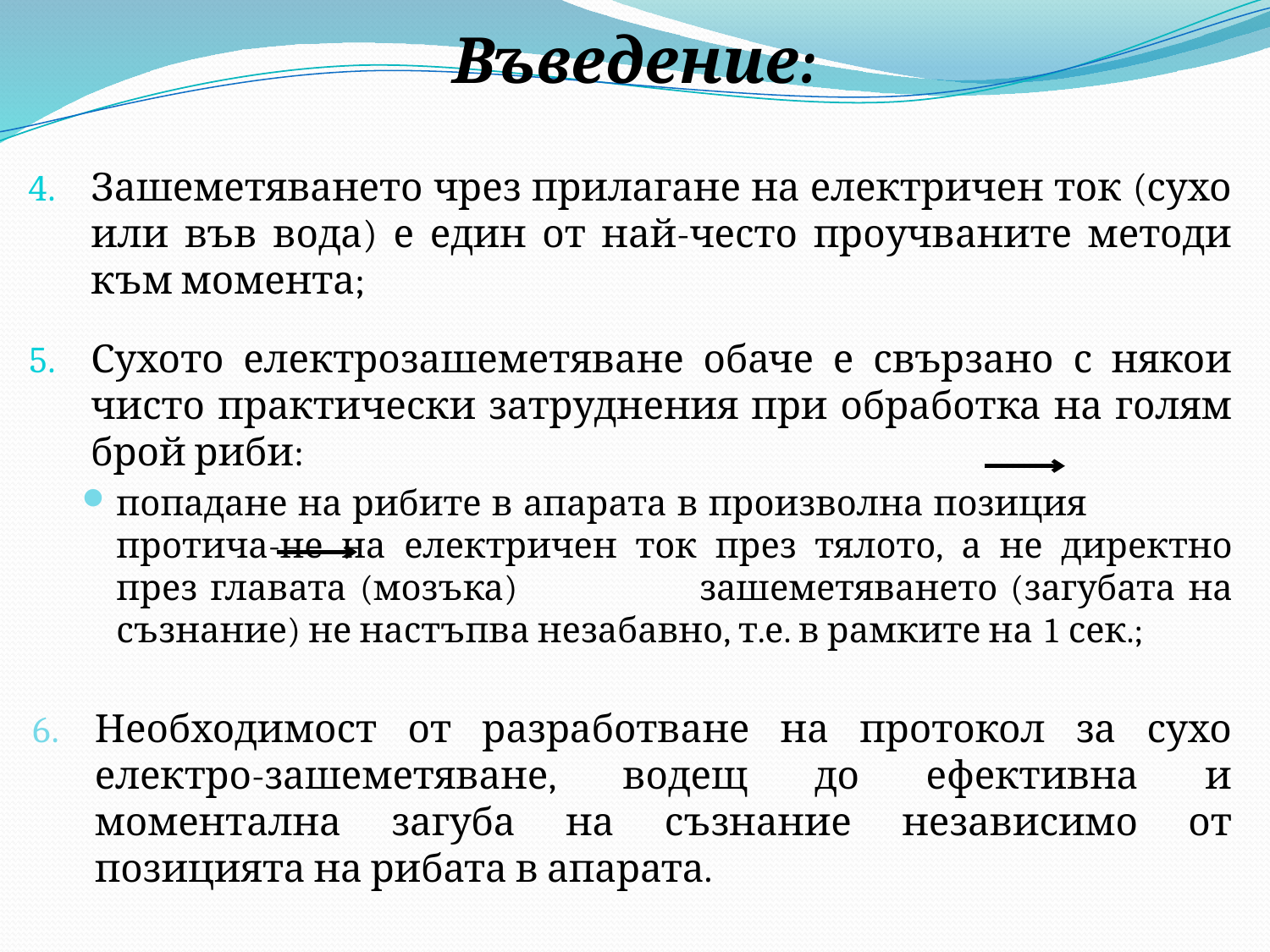

# Въведение:
Зашеметяването чрез прилагане на електричен ток (сухо или във вода) е един от най-често проучваните методи към момента;

Сухото електрозашеметяване обаче е свързано с някои чисто практически затруднения при обработка на голям брой риби:
попадане на рибите в апарата в произволна позиция               протича-не на електричен ток през тялото, а не директно през главата (мозъка)              зашеметяването (загубата на съзнание) не настъпва незабавно, т.е. в рамките на 1 сек.;

Необходимост от разработване на протокол за сухо електро-зашеметяване, водещ до ефективна и моментална загуба на съзнание независимо от позицията на рибата в апарата.